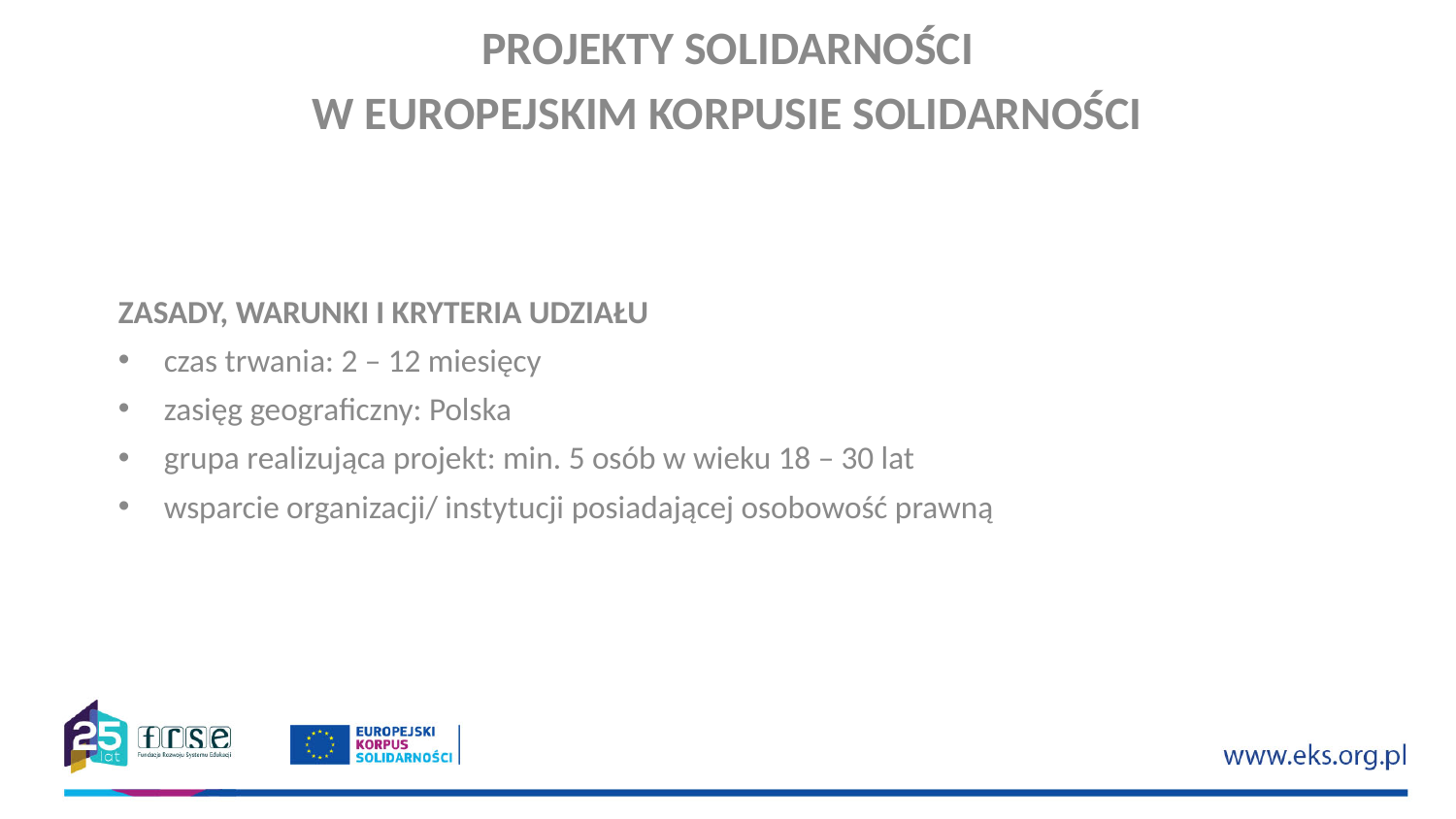

PROJEKTY SOLIDARNOŚCI
W EUROPEJSKIM KORPUSIE SOLIDARNOŚCI
ZASADY, WARUNKI I KRYTERIA UDZIAŁU
czas trwania: 2 – 12 miesięcy
zasięg geograficzny: Polska
grupa realizująca projekt: min. 5 osób w wieku 18 – 30 lat
wsparcie organizacji/ instytucji posiadającej osobowość prawną